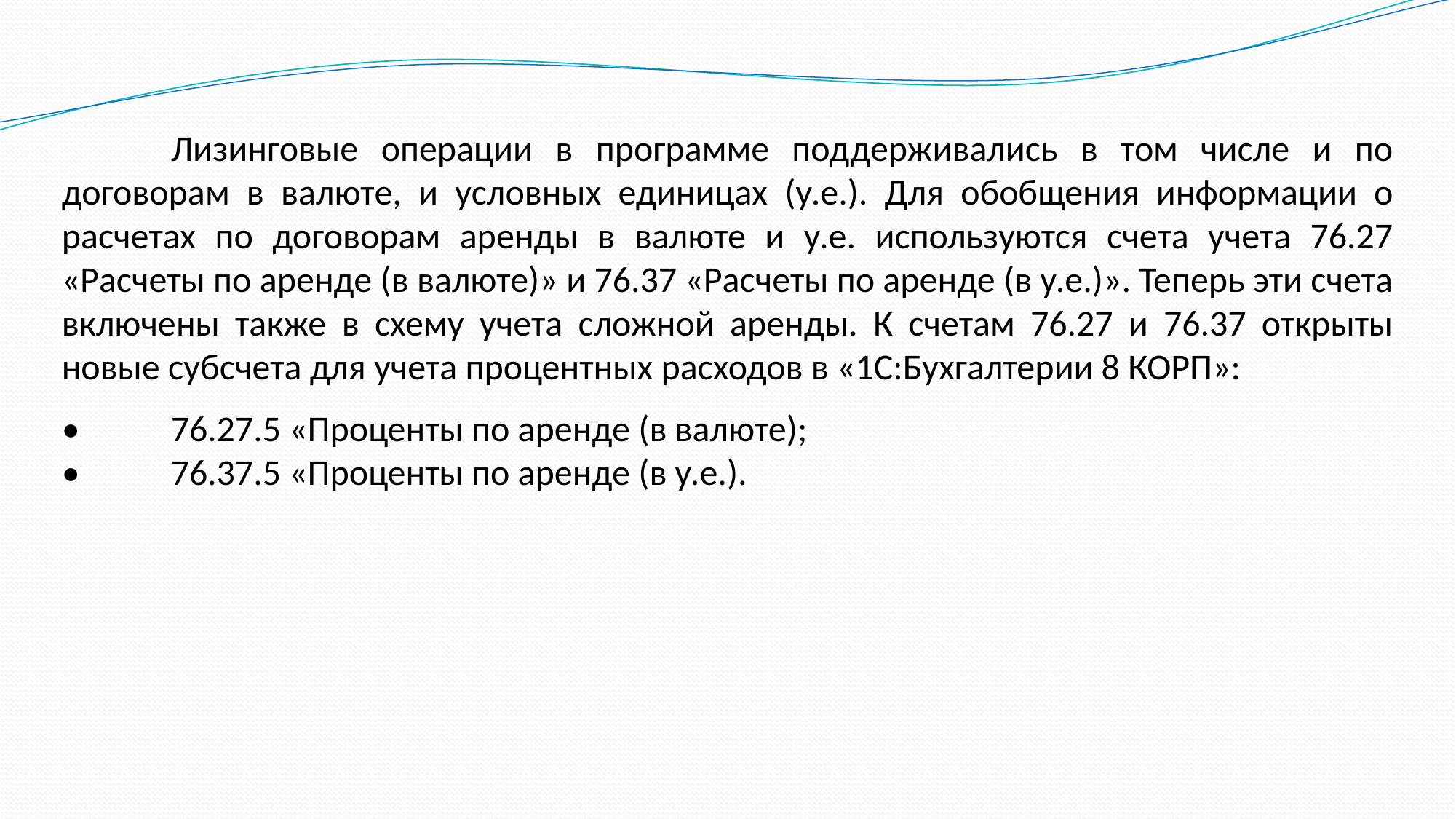

Лизинговые операции в программе поддерживались в том числе и по договорам в валюте, и условных единицах (у.е.). Для обобщения информации о расчетах по договорам аренды в валюте и у.е. используются счета учета 76.27 «Расчеты по аренде (в валюте)» и 76.37 «Расчеты по аренде (в у.е.)». Теперь эти счета включены также в схему учета сложной аренды. К счетам 76.27 и 76.37 открыты новые субсчета для учета процентных расходов в «1С:Бухгалтерии 8 КОРП»:
•	76.27.5 «Проценты по аренде (в валюте);
•	76.37.5 «Проценты по аренде (в у.е.).